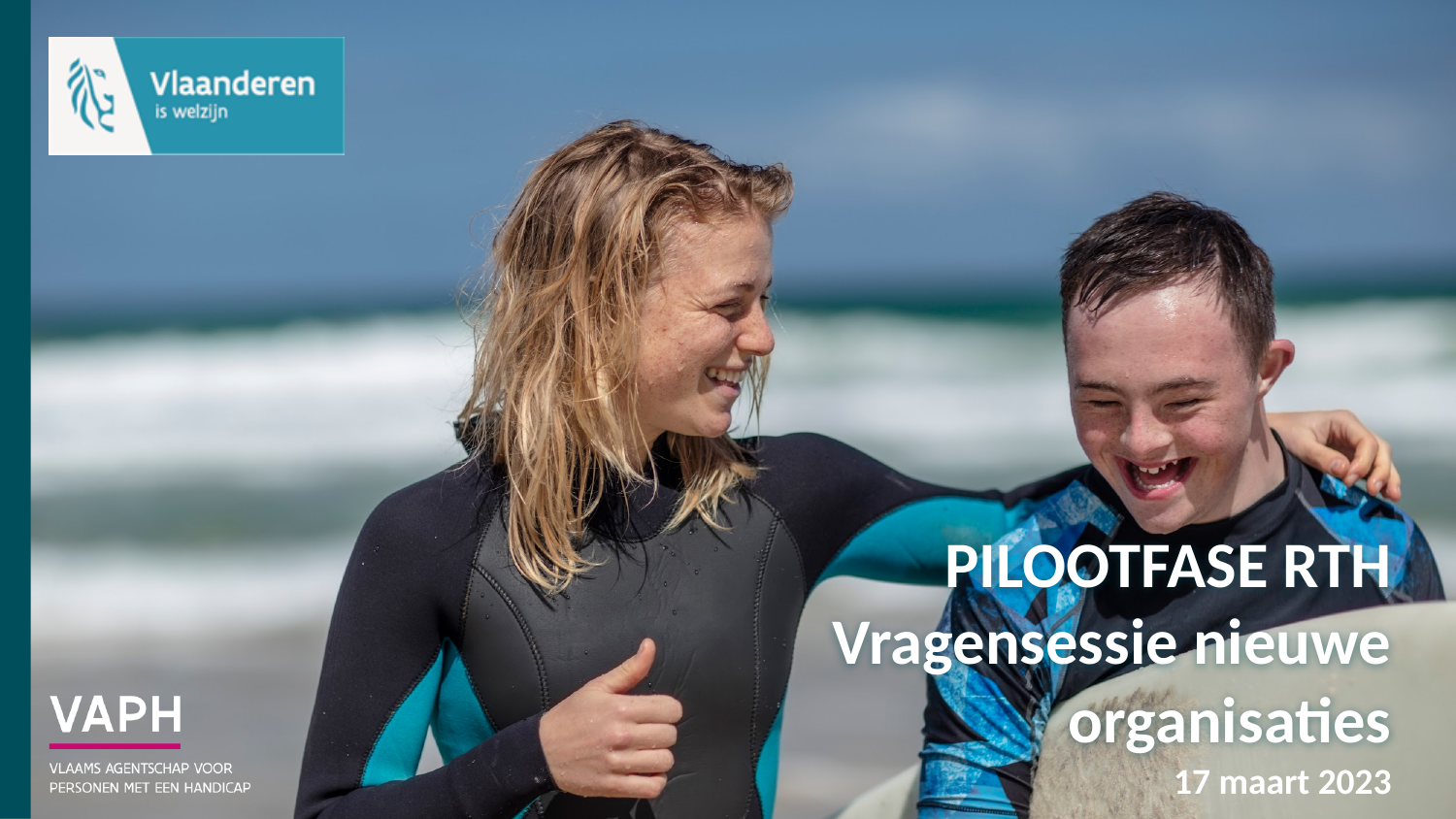

# PILOOTFASE RTH
Vragensessie nieuwe organisaties
17 maart 2023